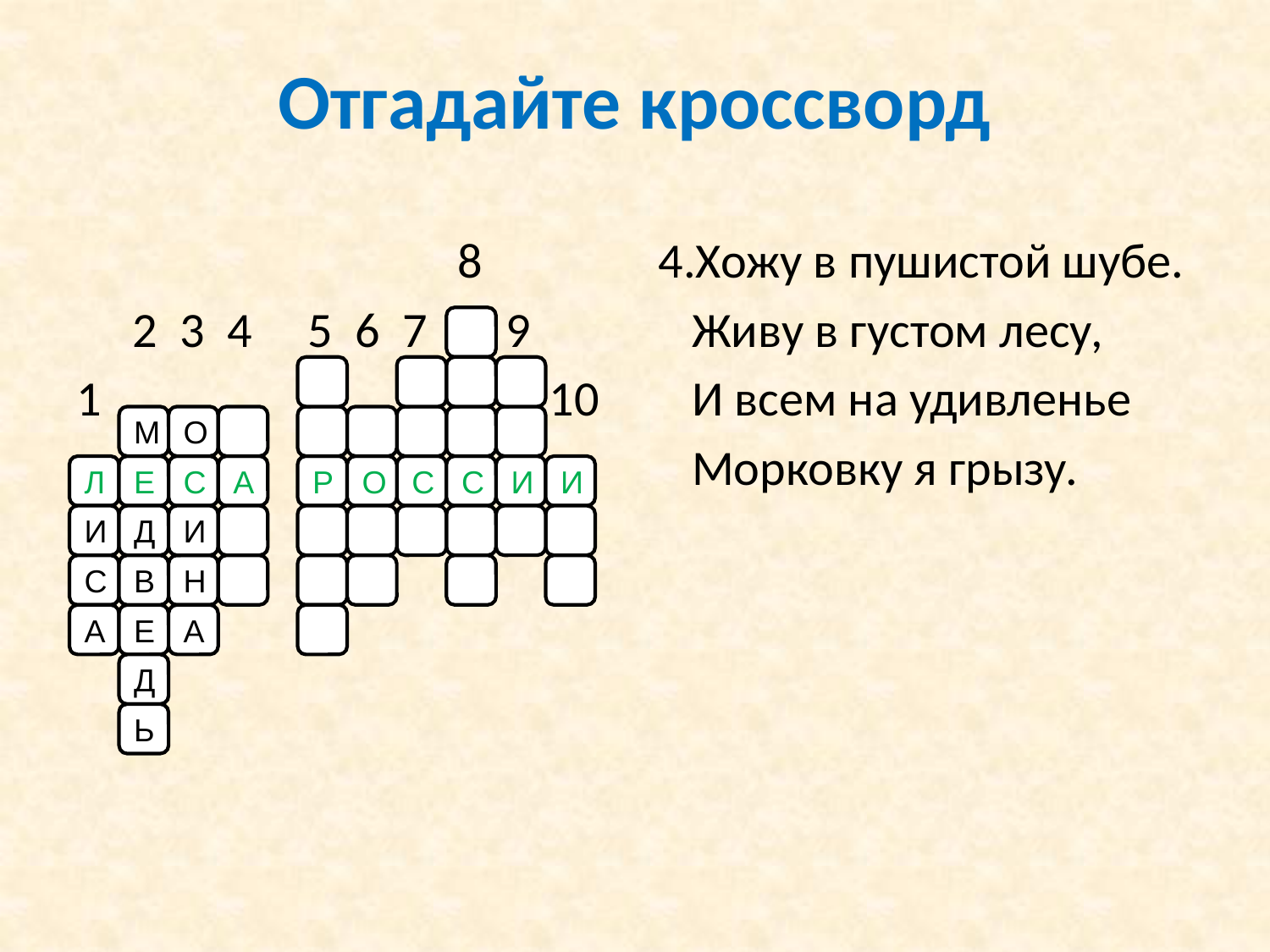

# Отгадайте кроссворд
                                  8
     2  3  4     5  6  7       9
1                                        10

4.Хожу в пушистой шубе.
   Живу в густом лесу,
   И всем на удивленье
   Морковку я грызу.

М
О

Л
Е
С
А
Р
О
С
С
И
И
И
Д
И

С
В
Н

А
Е
А

Д
Ь